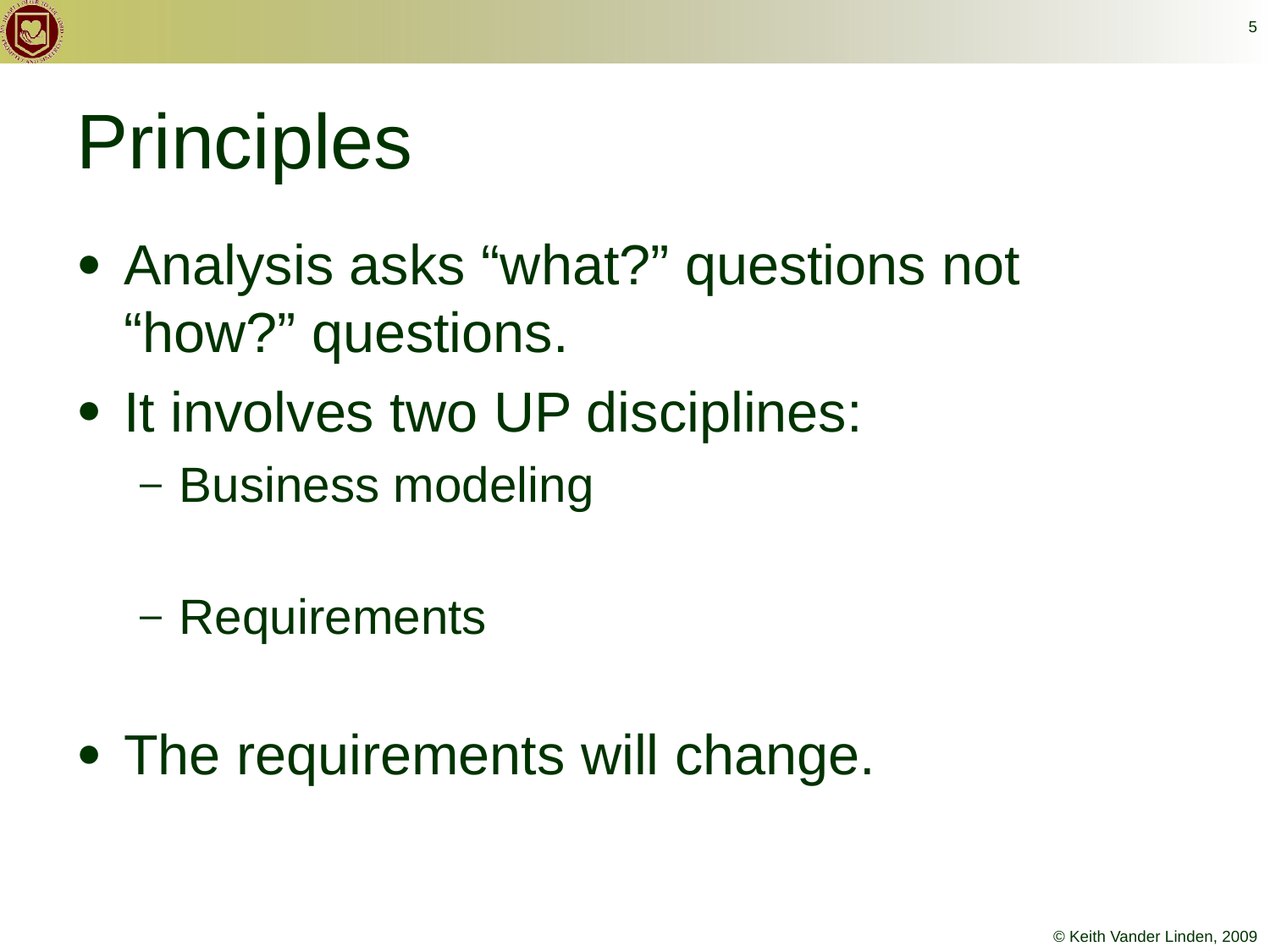

5
# Principles
Analysis asks “what?” questions not “how?” questions.
It involves two UP disciplines:
Business modeling

Requirements

The requirements will change.